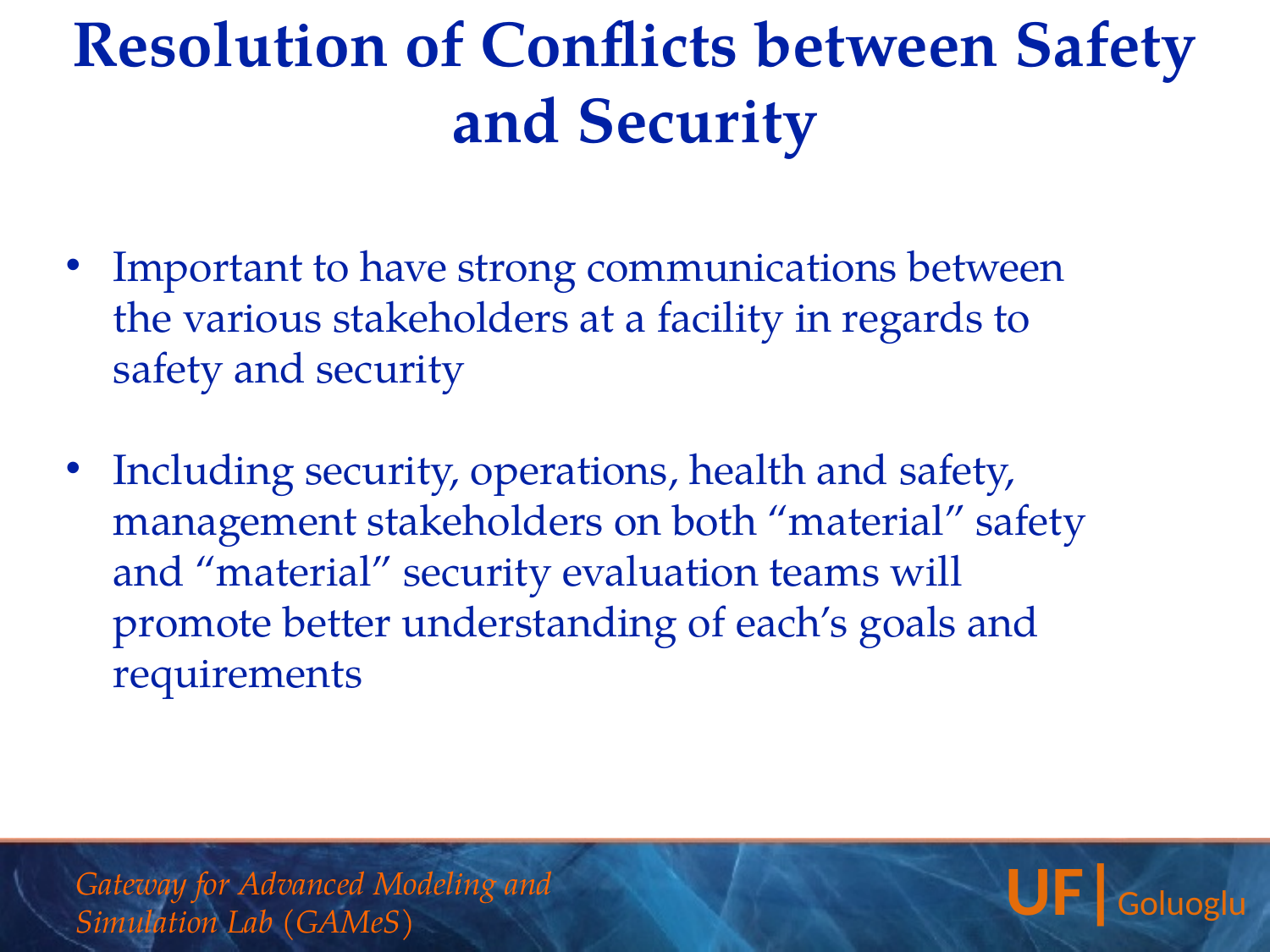

# Resolution of Conflicts between Safety and Security
Important to have strong communications between the various stakeholders at a facility in regards to safety and security

Including security, operations, health and safety, management stakeholders on both “material” safety and “material” security evaluation teams will promote better understanding of each’s goals and requirements